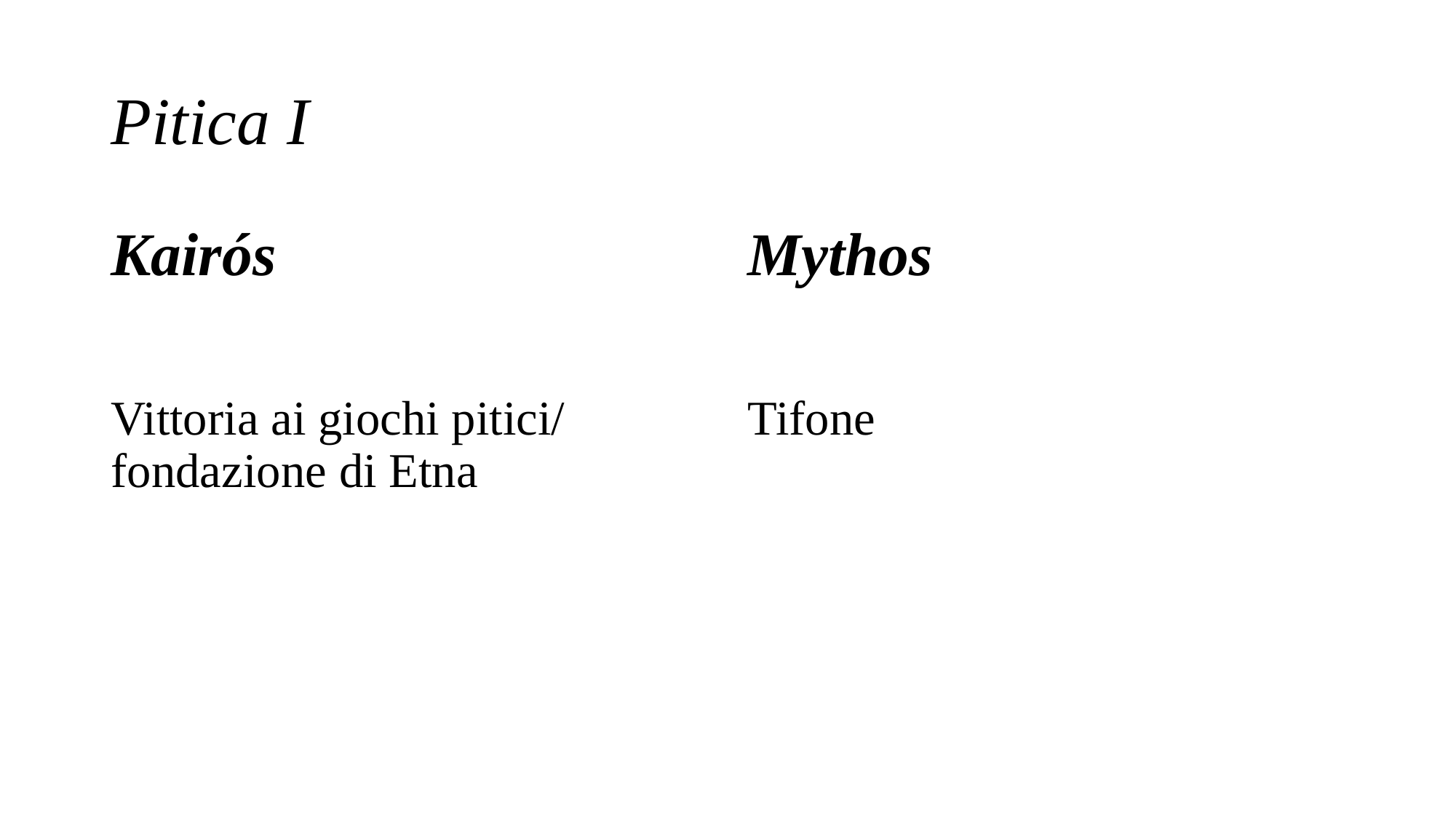

# Pitica I
Kairós

Vittoria ai giochi pitici/ fondazione di Etna
Mythos

Tifone